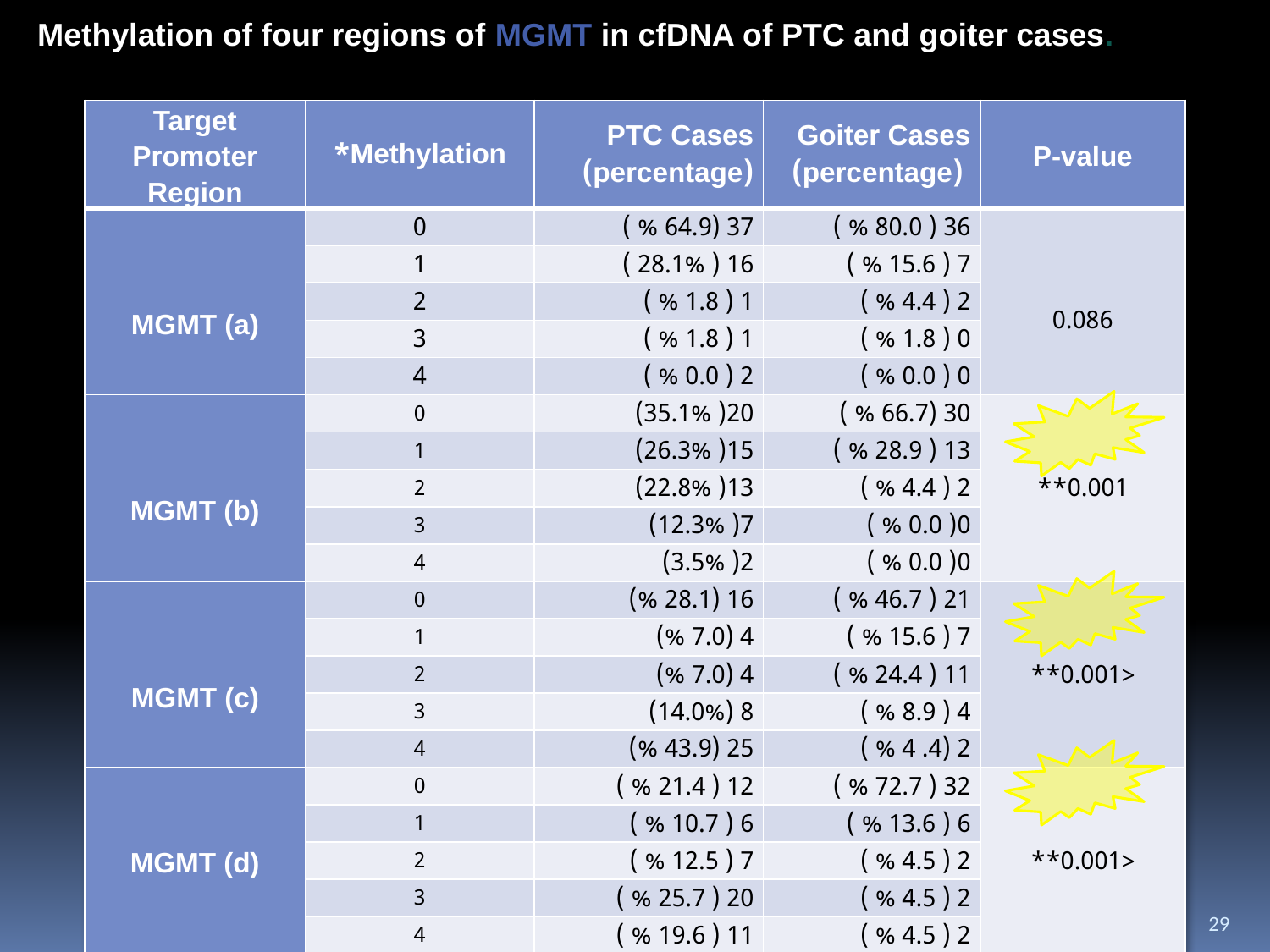

Methylation of four regions of MGMT in cfDNA of PTC and goiter cases.

| Target Promoter Region | Methylation\* | PTC Cases (percentage) | Goiter Cases (percentage) | P-value |
| --- | --- | --- | --- | --- |
| MGMT (a) | 0 | 37 (64.9 % ) | 36 ( 80.0 % ) | 0.086 |
|  | 1 | 16 ( 28.1% ) | 7 ( 15.6 % ) |  |
|  | 2 | 1 ( 1.8 % ) | 2 ( 4.4 % ) |  |
|  | 3 | 1 ( 1.8 % ) | 0 ( 1.8 % ) |  |
|  | 4 | 2 ( 0.0 % ) | 0 ( 0.0 % ) |  |
| MGMT (b) | 0 | 20( 35.1%) | 30 (66.7 % ) | 0.001\*\* |
|  | 1 | 15( 26.3%) | 13 ( 28.9 % ) |  |
|  | 2 | 13( 22.8%) | 2 ( 4.4 % ) |  |
|  | 3 | 7( 12.3%) | 0( 0.0 % ) |  |
|  | 4 | 2( 3.5%) | 0( 0.0 % ) |  |
| MGMT (c) | 0 | 16 (28.1 %) | 21 ( 46.7 % ) | <0.001\*\* |
|  | 1 | 4 (7.0 %) | 7 ( 15.6 % ) |  |
|  | 2 | 4 (7.0 %) | 11 ( 24.4 % ) |  |
|  | 3 | 8 (14.0%) | 4 ( 8.9 % ) |  |
|  | 4 | 25 (43.9 %) | 2 (4. 4 % ) |  |
| MGMT (d) | 0 | 12 ( 21.4 % ) | 32 ( 72.7 % ) | <0.001\*\* |
|  | 1 | 6 ( 10.7 % ) | 6 ( 13.6 % ) |  |
|  | 2 | 7 ( 12.5 % ) | 2 ( 4.5 % ) |  |
|  | 3 | 20 ( 25.7 % ) | 2 ( 4.5 % ) |  |
|  | 4 | 11 ( 19.6 % ) | 2 ( 4.5 % ) |  |

11/14/2018
29